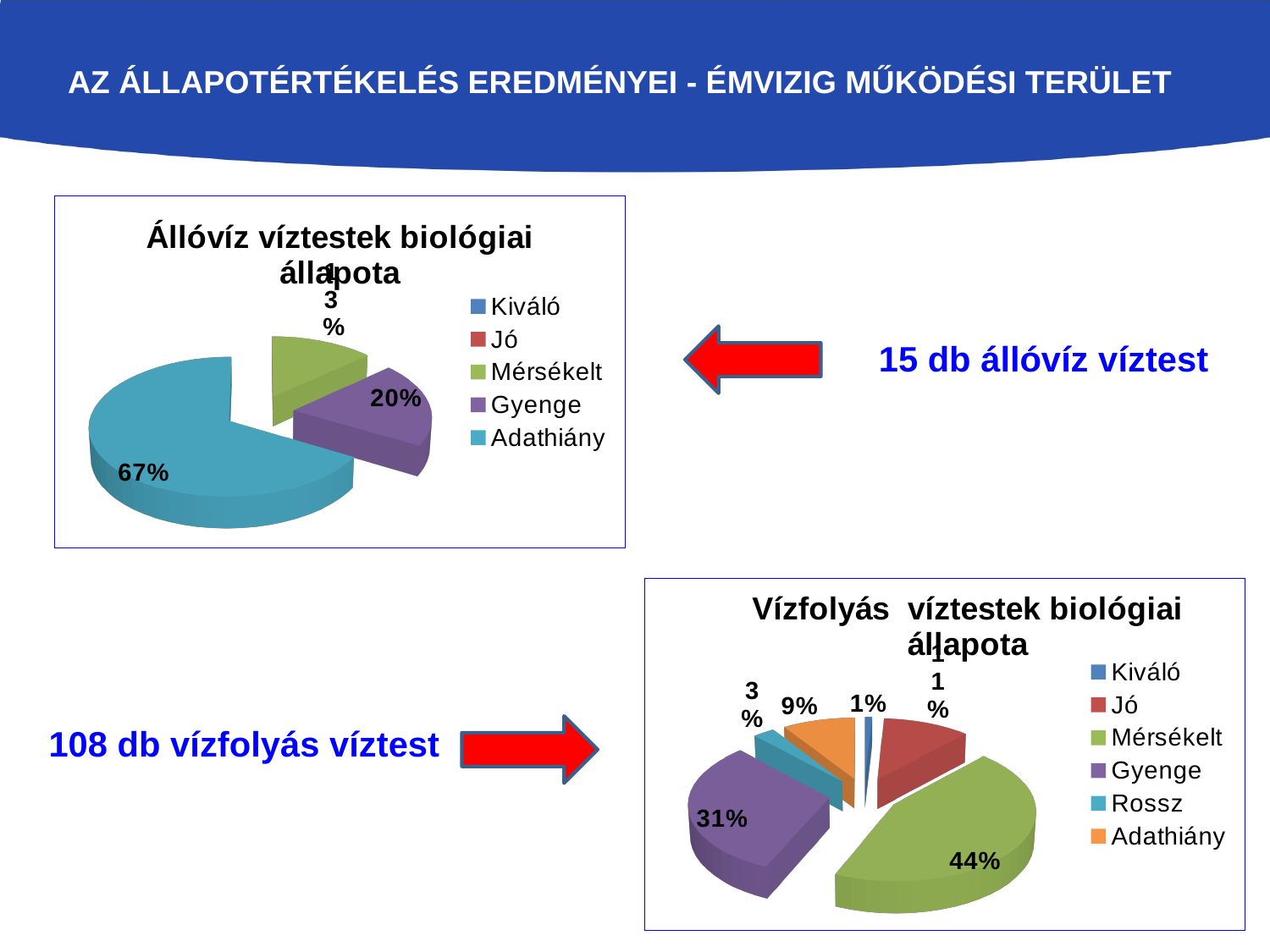

# Az állapotértékelés eredményei - émvizig működési terület

[unsupported chart]

15 db állóvíz víztest

[unsupported chart]

108 db vízfolyás víztest